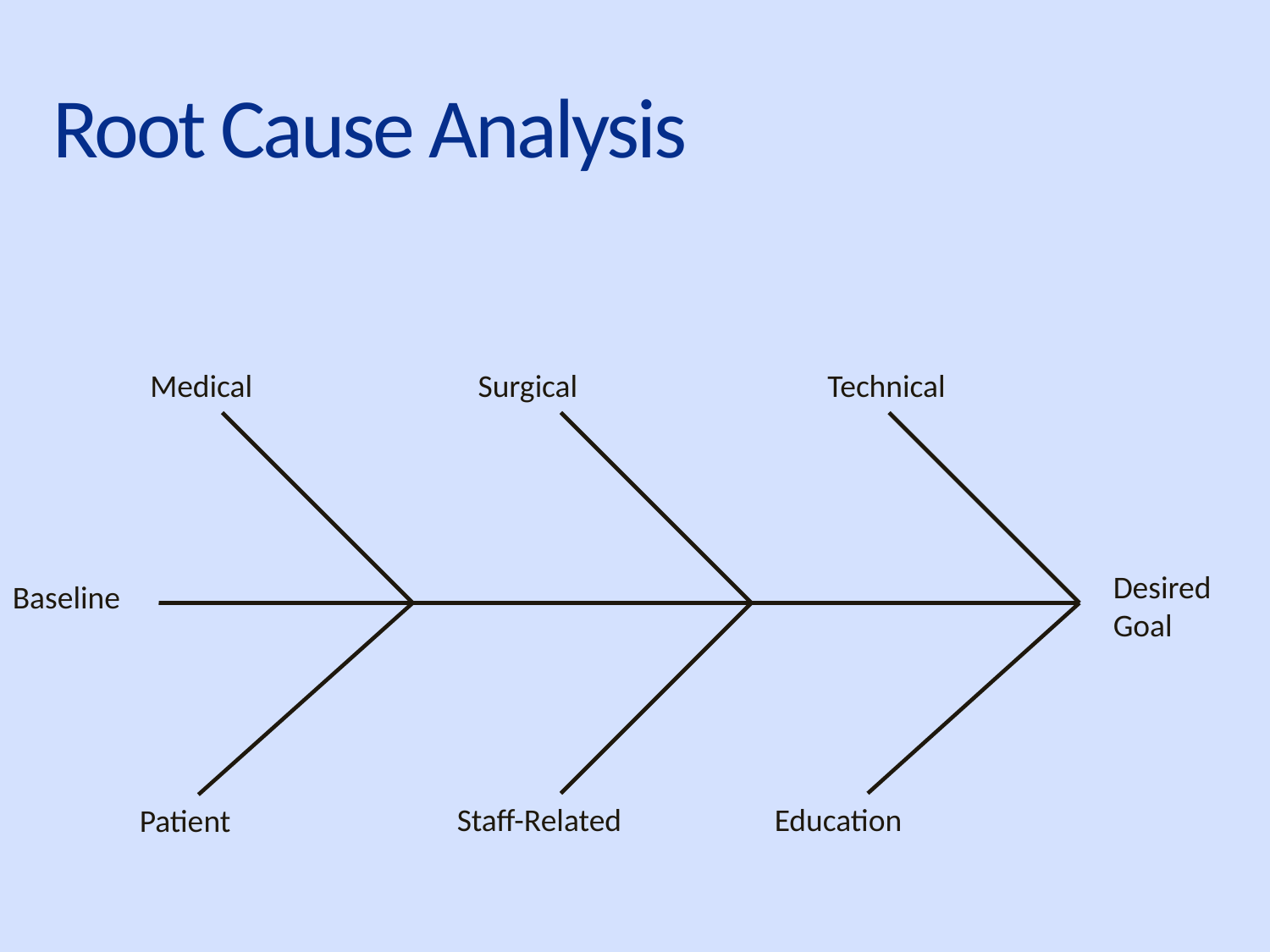

# Root Cause Analysis
Medical

Surgical

Technical

Desired Goal
Baseline

Patient

Staff-Related

Education